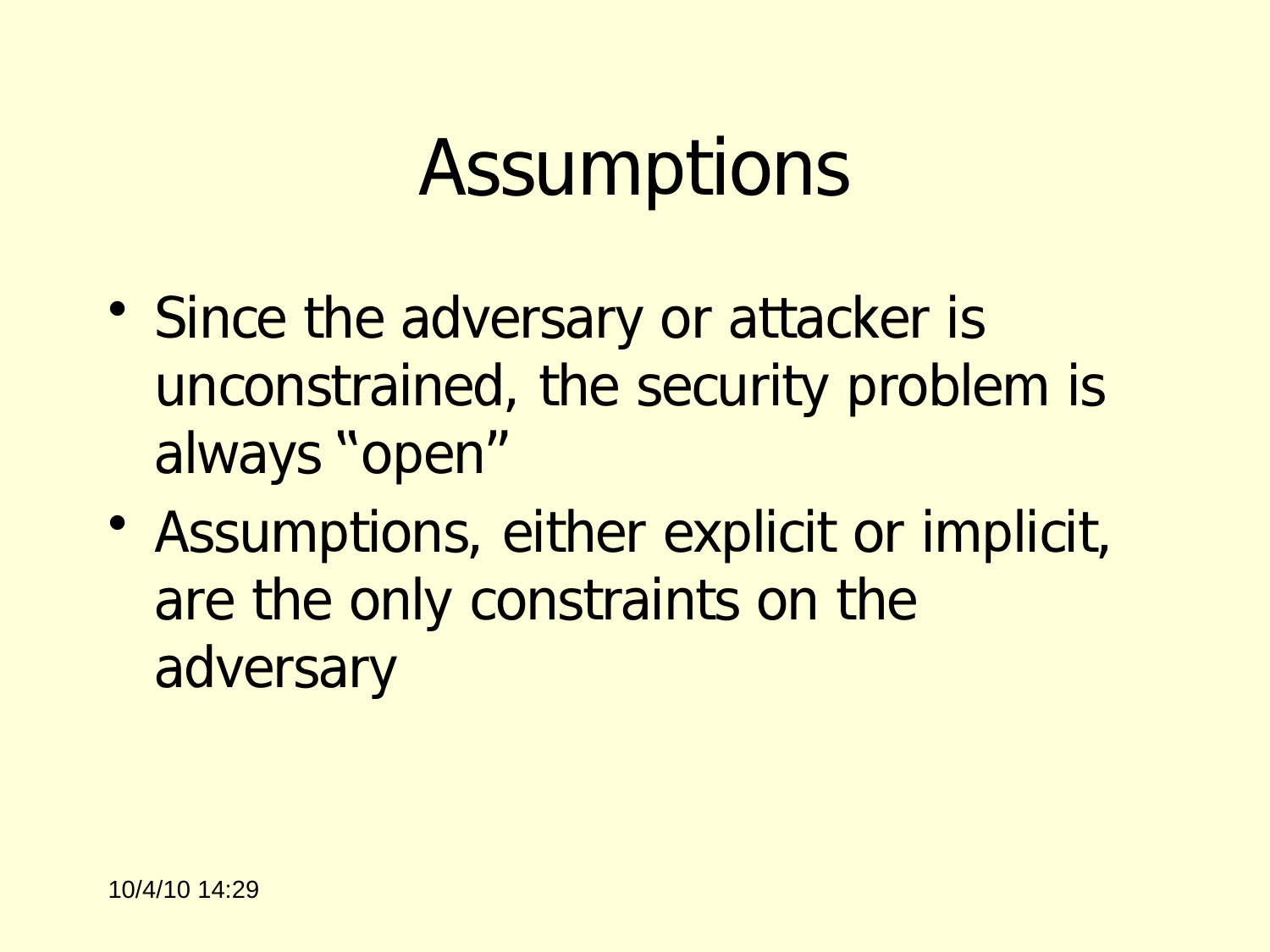

# Assumptions
Since the adversary or attacker is unconstrained, the security problem is always “open”
Assumptions, either explicit or implicit, are the only constraints on the adversary
10/4/10 14:29